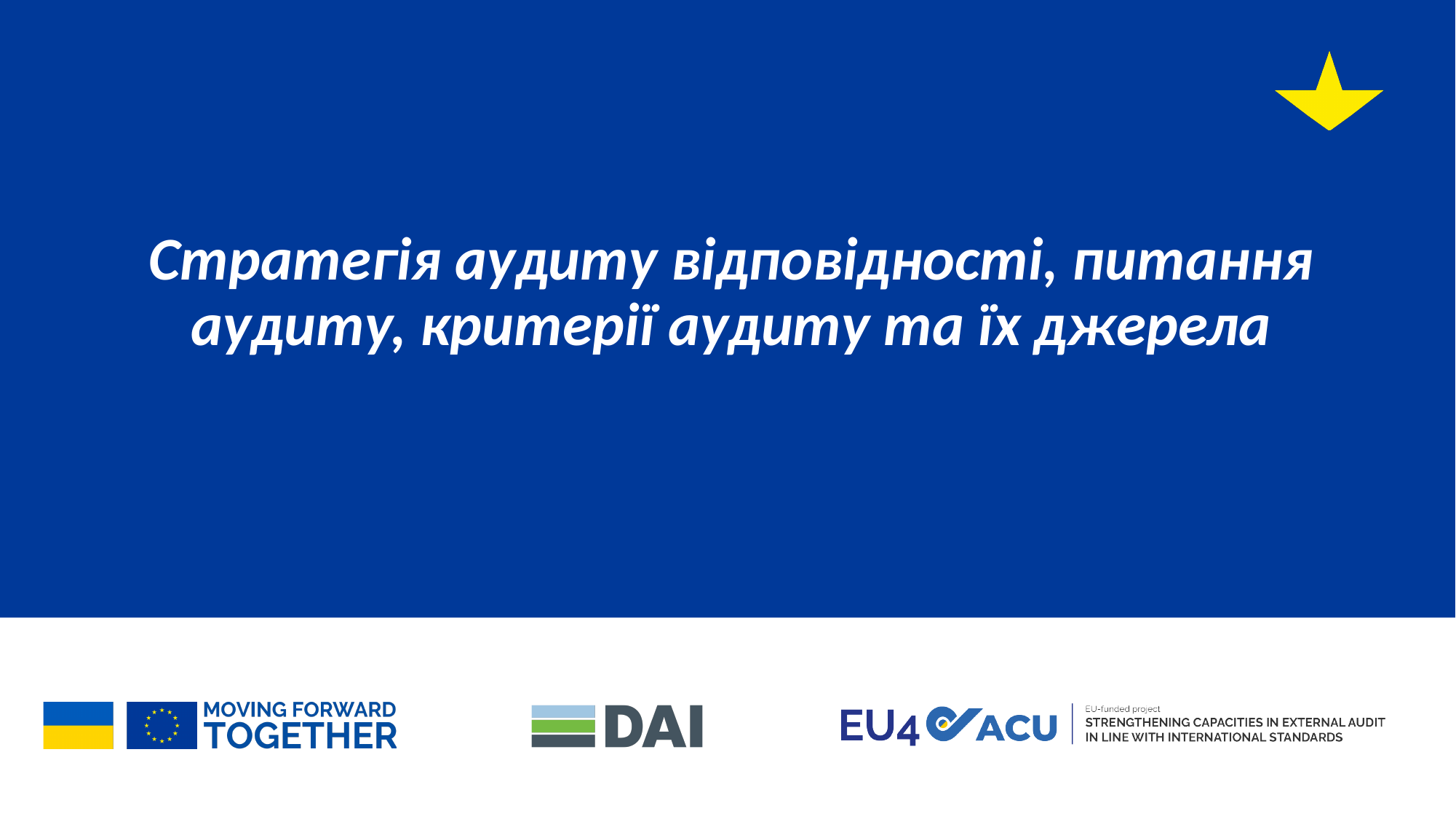

Стратегія аудиту відповідності, питання аудиту, критерії аудиту та їх джерела

58